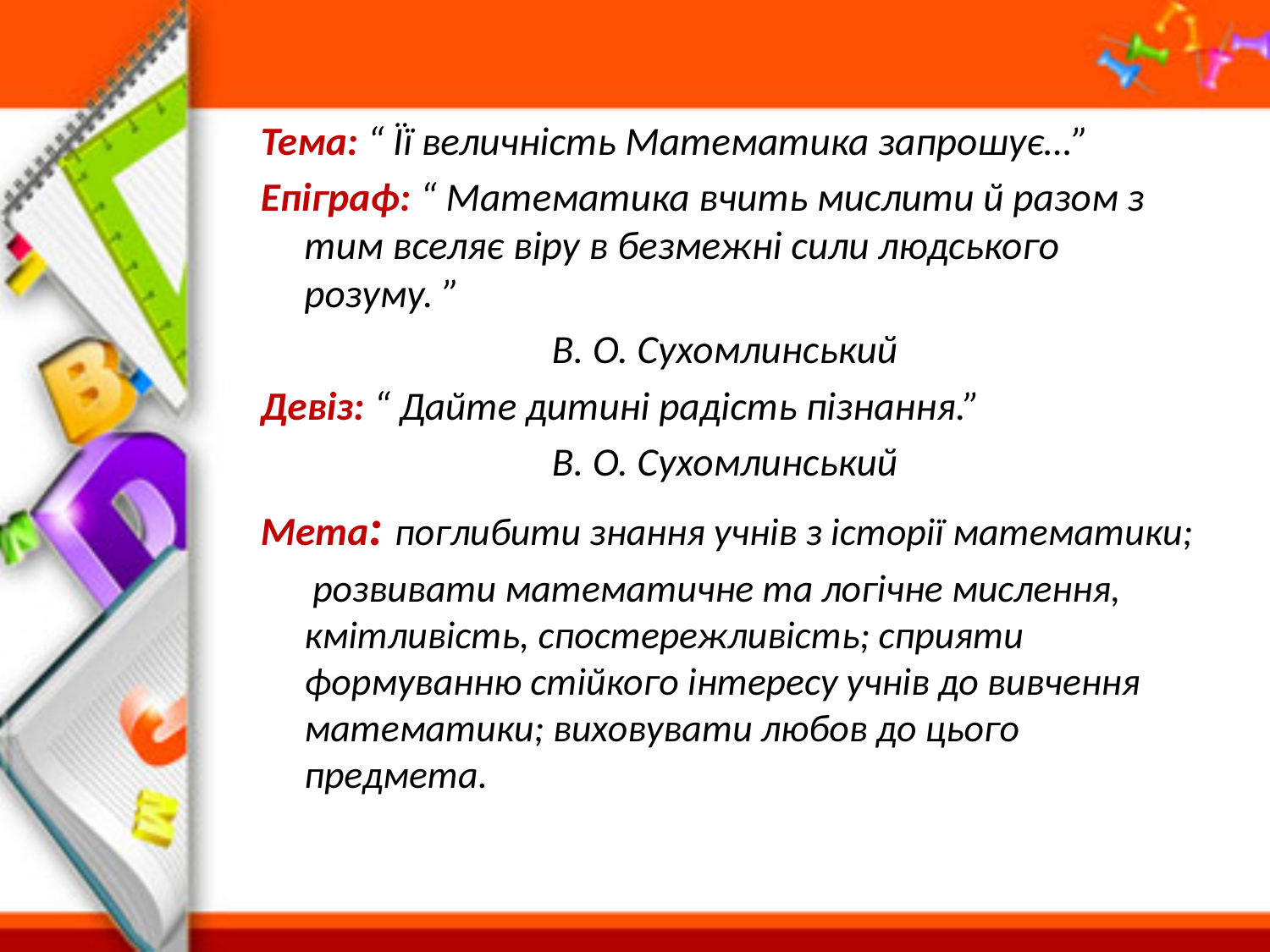

Тема: “ Її величність Математика запрошує…”
Епіграф: “ Математика вчить мислити й разом з тим вселяє віру в безмежні сили людського розуму. ”
                                В. О. Сухомлинський
Девіз: “ Дайте дитині радість пізнання.”
                                В. О. Сухомлинський
Мета: поглибити знання учнів з історії математики;
      розвивати математичне та логічне мислення, кмітливість, спостережливість; сприяти формуванню стійкого інтересу учнів до вивчення математики; виховувати любов до цього предмета.